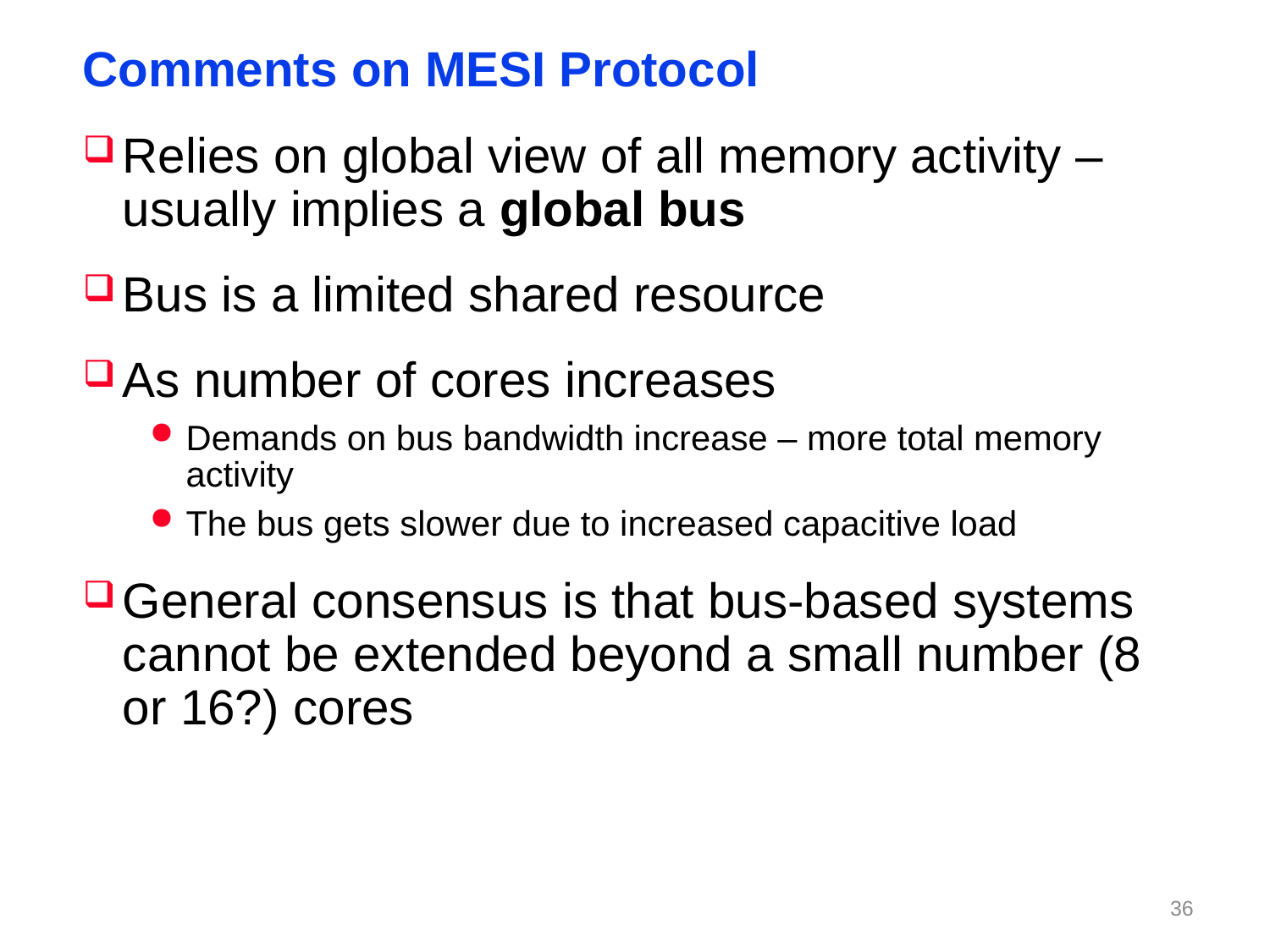

# Comments on MESI Protocol
Relies on global view of all memory activity – usually implies a global bus
Bus is a limited shared resource
As number of cores increases
Demands on bus bandwidth increase – more total memory activity
The bus gets slower due to increased capacitive load
General consensus is that bus-based systems cannot be extended beyond a small number (8 or 16?) cores
36